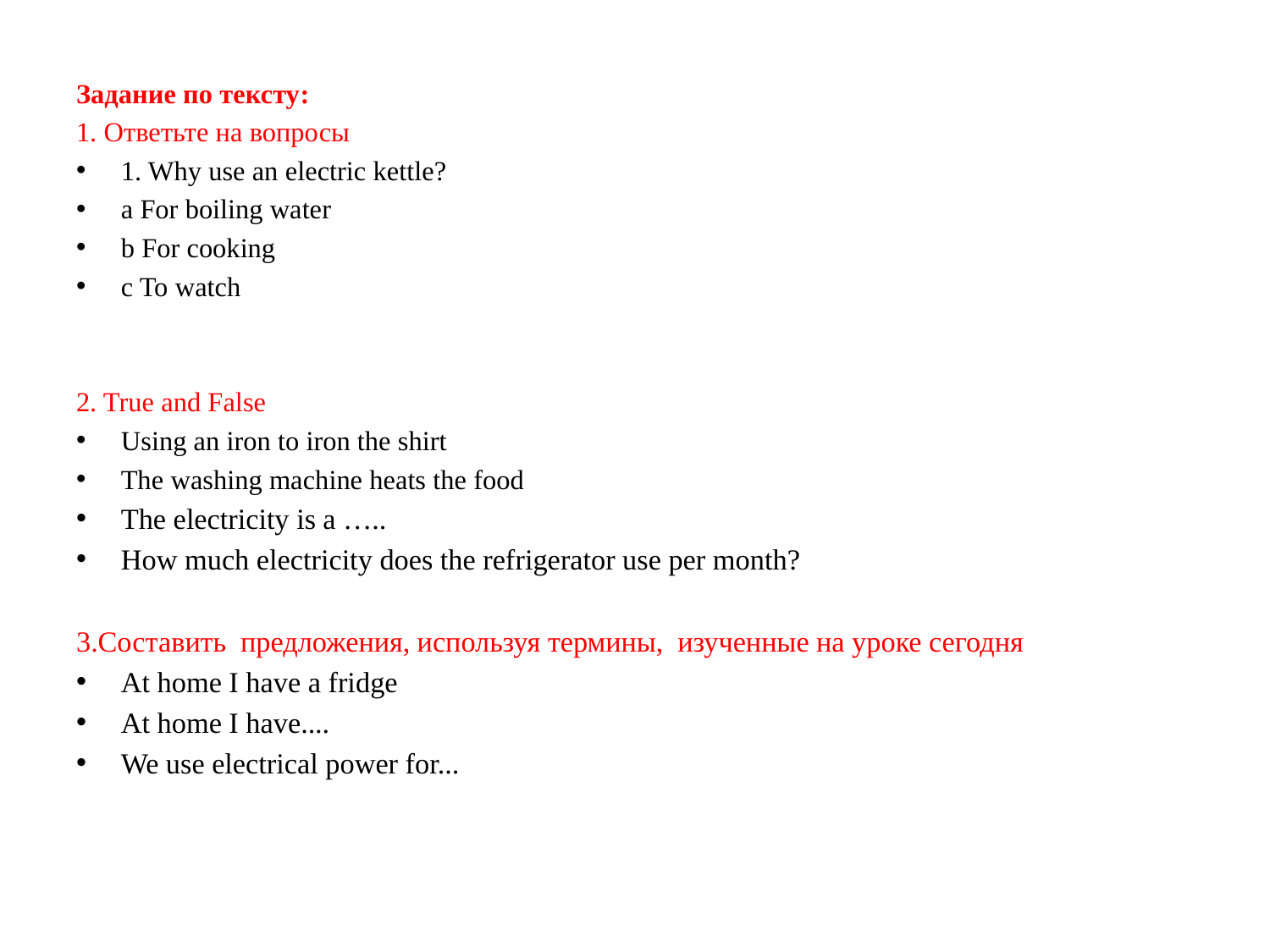

Задание по тексту:
1. Ответьте на вопросы
1. Why use an electric kettle?
a For boiling water
b For cooking
c To watch

2. True and False
Using an iron to iron the shirt
The washing machine heats the food
The electricity is a …..
How much electricity does the refrigerator use per month?

3.Составить  предложения, используя термины,  изученные на уроке сегодня
At home I have a fridge
At home I have....
We use electrical power for...